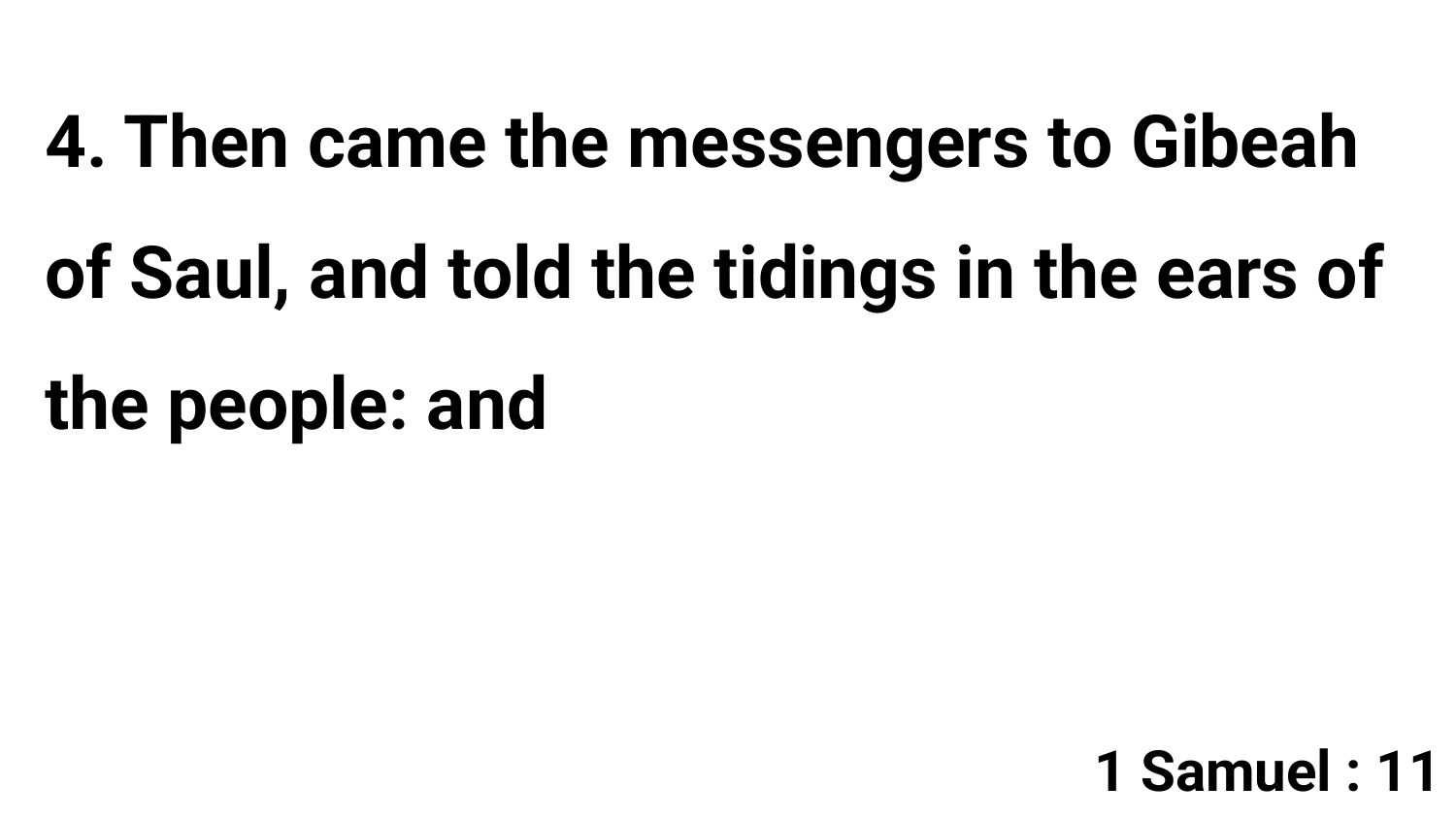

4. Then came the messengers to Gibeah of Saul, and told the tidings in the ears of the people: and
1 Samuel : 11